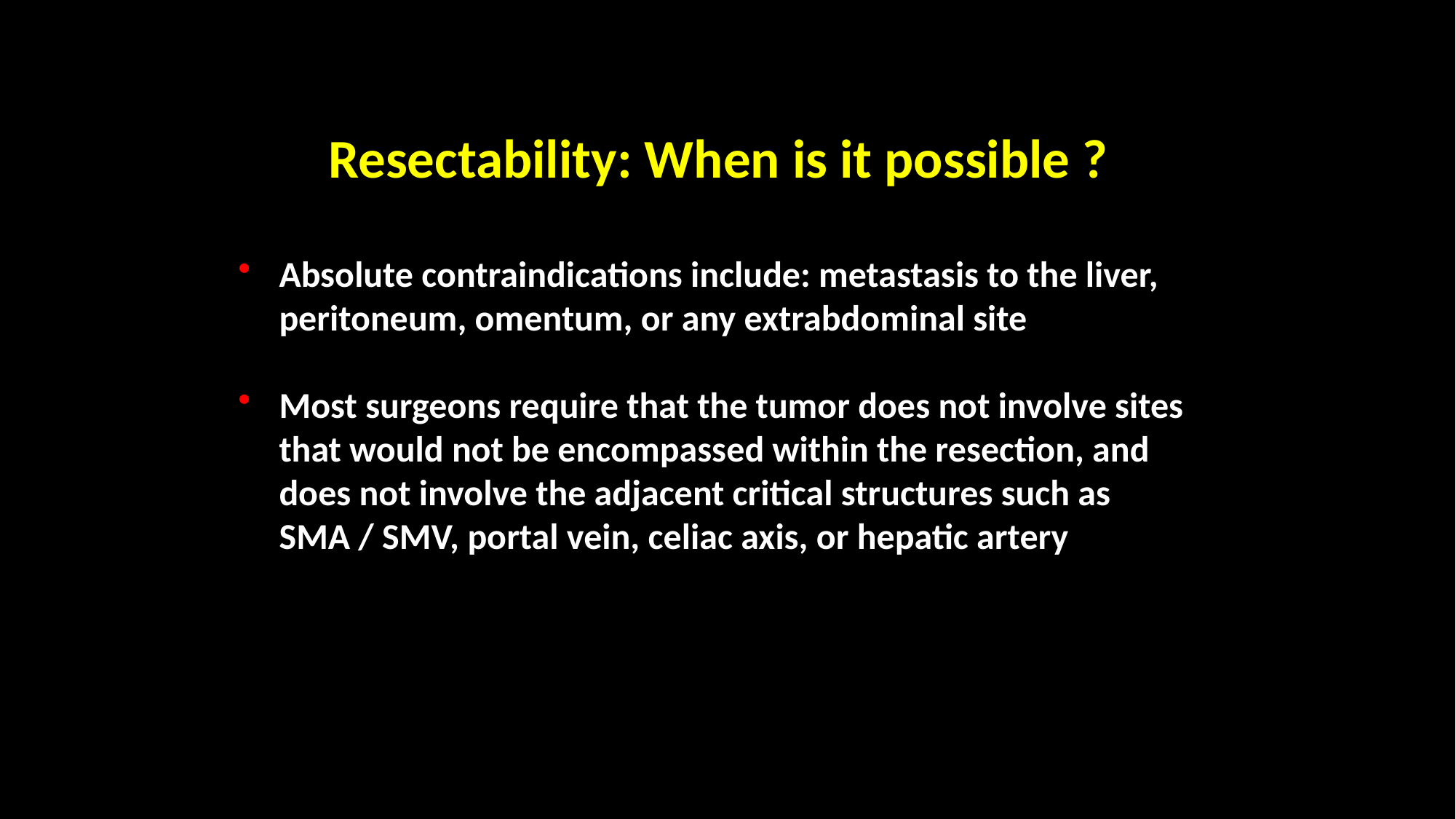

Resectability: When is it possible ?
Absolute contraindications include: metastasis to the liver, peritoneum, omentum, or any extrabdominal site

Most surgeons require that the tumor does not involve sites that would not be encompassed within the resection, and does not involve the adjacent critical structures such as SMA / SMV, portal vein, celiac axis, or hepatic artery